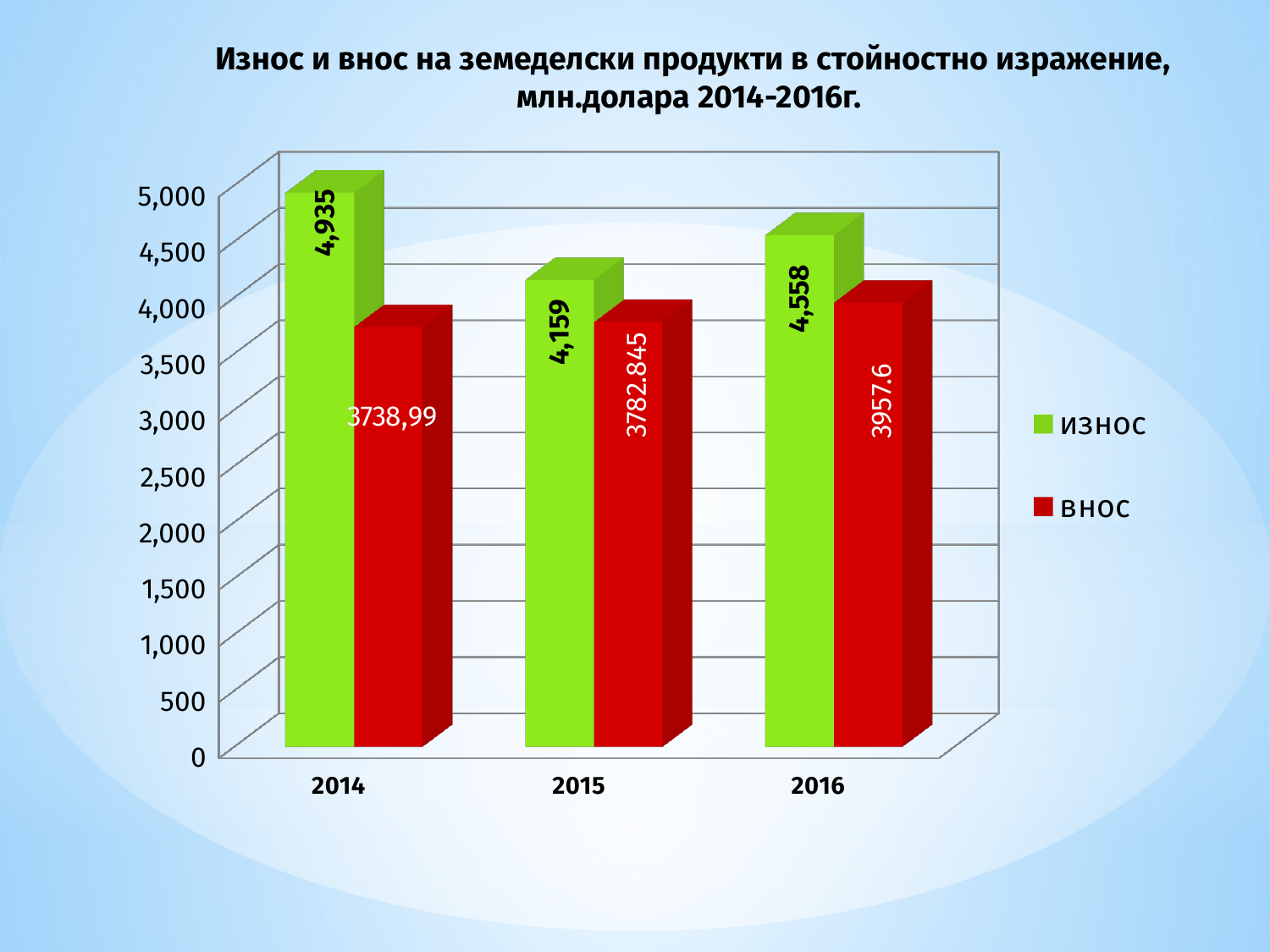

Износ и внос на земеделски продукти в стойностно изражение, млн.долара 2014-2016г.

[unsupported chart]